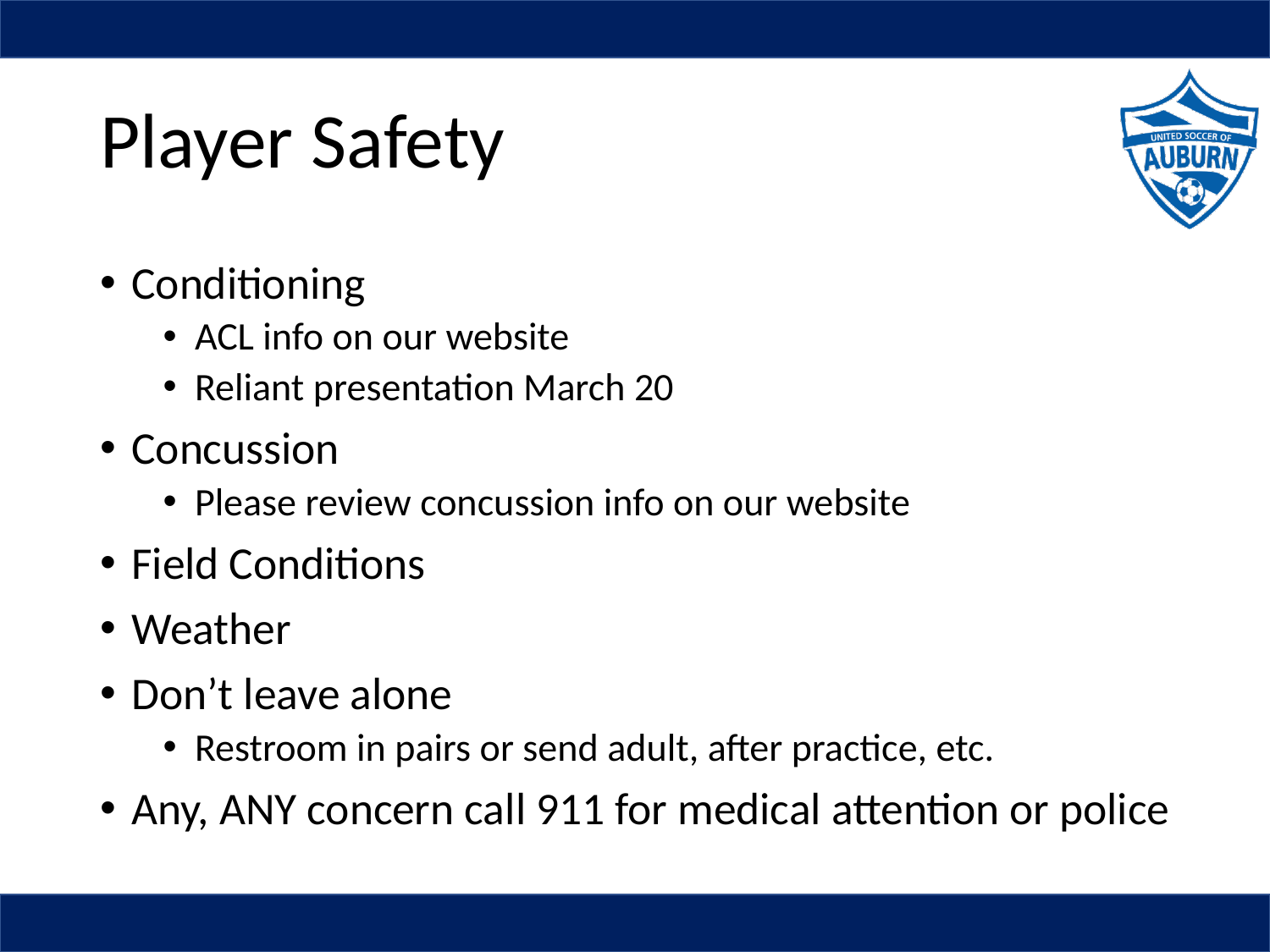

# Player Safety
Conditioning
ACL info on our website
Reliant presentation March 20
Concussion
Please review concussion info on our website
Field Conditions
Weather
Don’t leave alone
Restroom in pairs or send adult, after practice, etc.
Any, ANY concern call 911 for medical attention or police